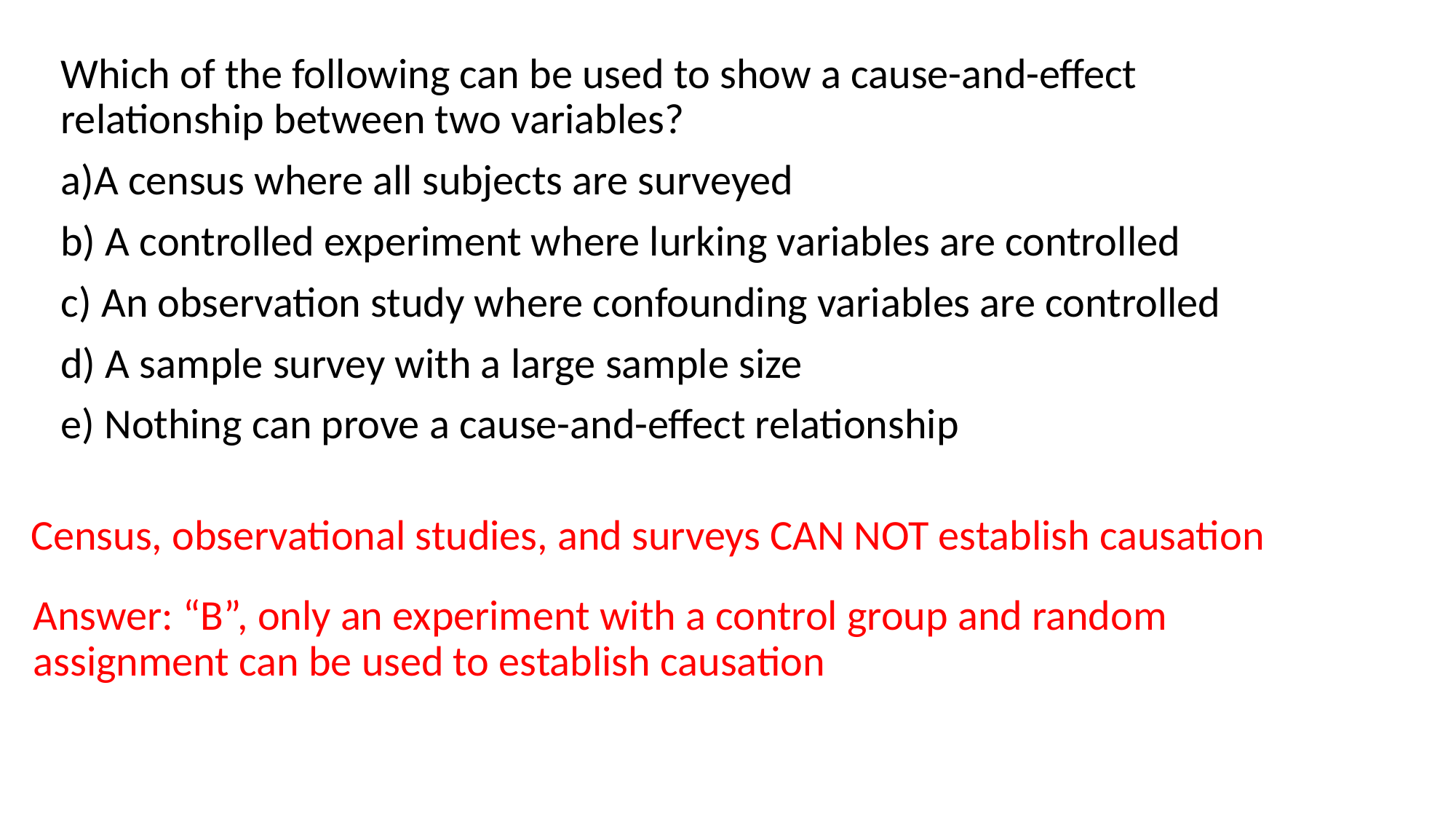

Which of the following can be used to show a cause-and-effect relationship between two variables?
a)A census where all subjects are surveyed
b) A controlled experiment where lurking variables are controlled
c) An observation study where confounding variables are controlled
d) A sample survey with a large sample size
e) Nothing can prove a cause-and-effect relationship
Census, observational studies, and surveys CAN NOT establish causation
Answer: “B”, only an experiment with a control group and random assignment can be used to establish causation